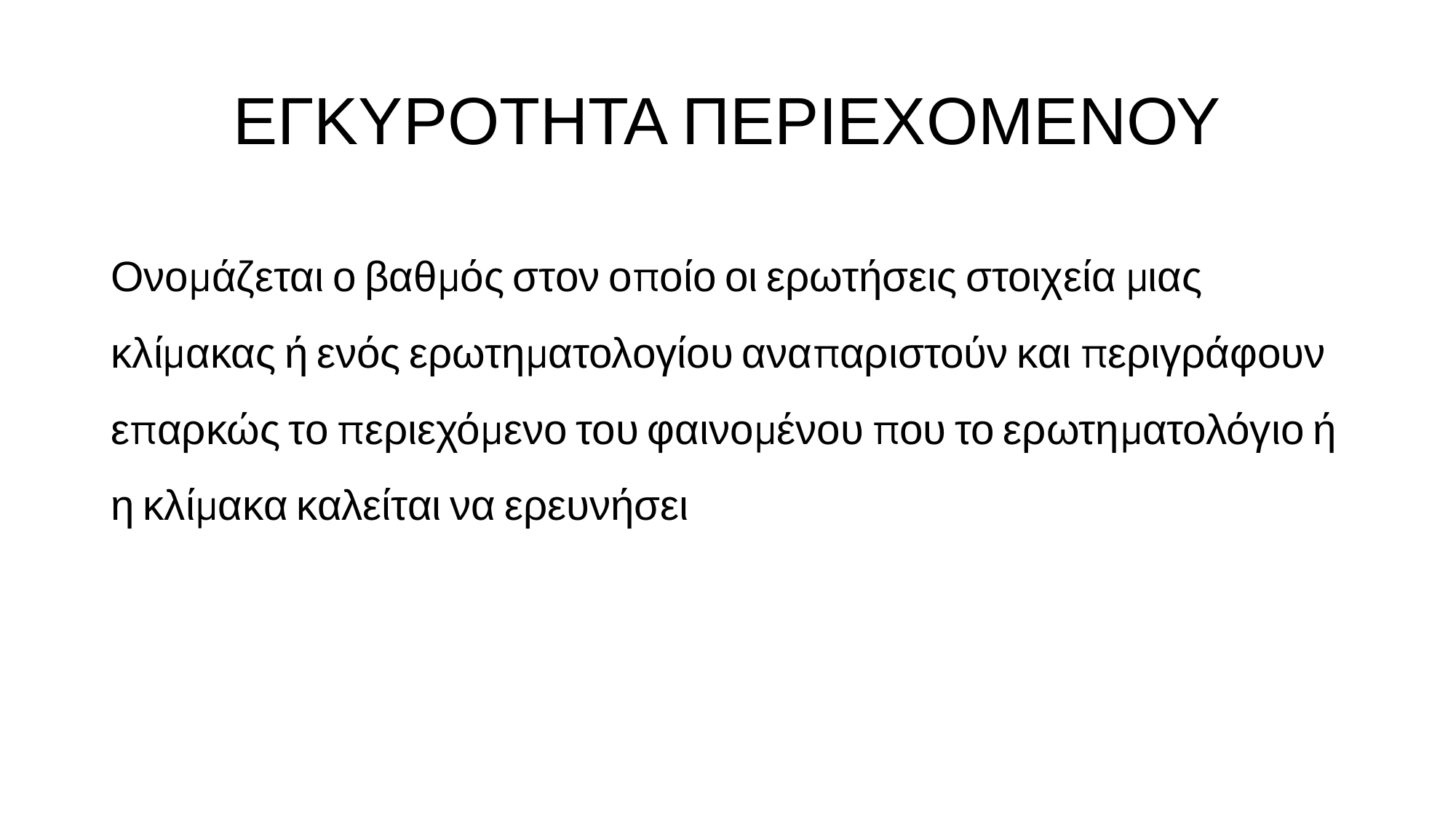

# ΕΓΚΥΡΟΤΗΤΑ ΠΕΡΙΕΧΟΜΕΝΟΥ
Ονομάζεται ο βαθμός στον οποίο οι ερωτήσεις στοιχεία μιας κλίμακας ή ενός ερωτηματολογίου αναπαριστούν και περιγράφουν επαρκώς το περιεχόμενο του φαινομένου που το ερωτηματολόγιο ή η κλίμακα καλείται να ερευνήσει